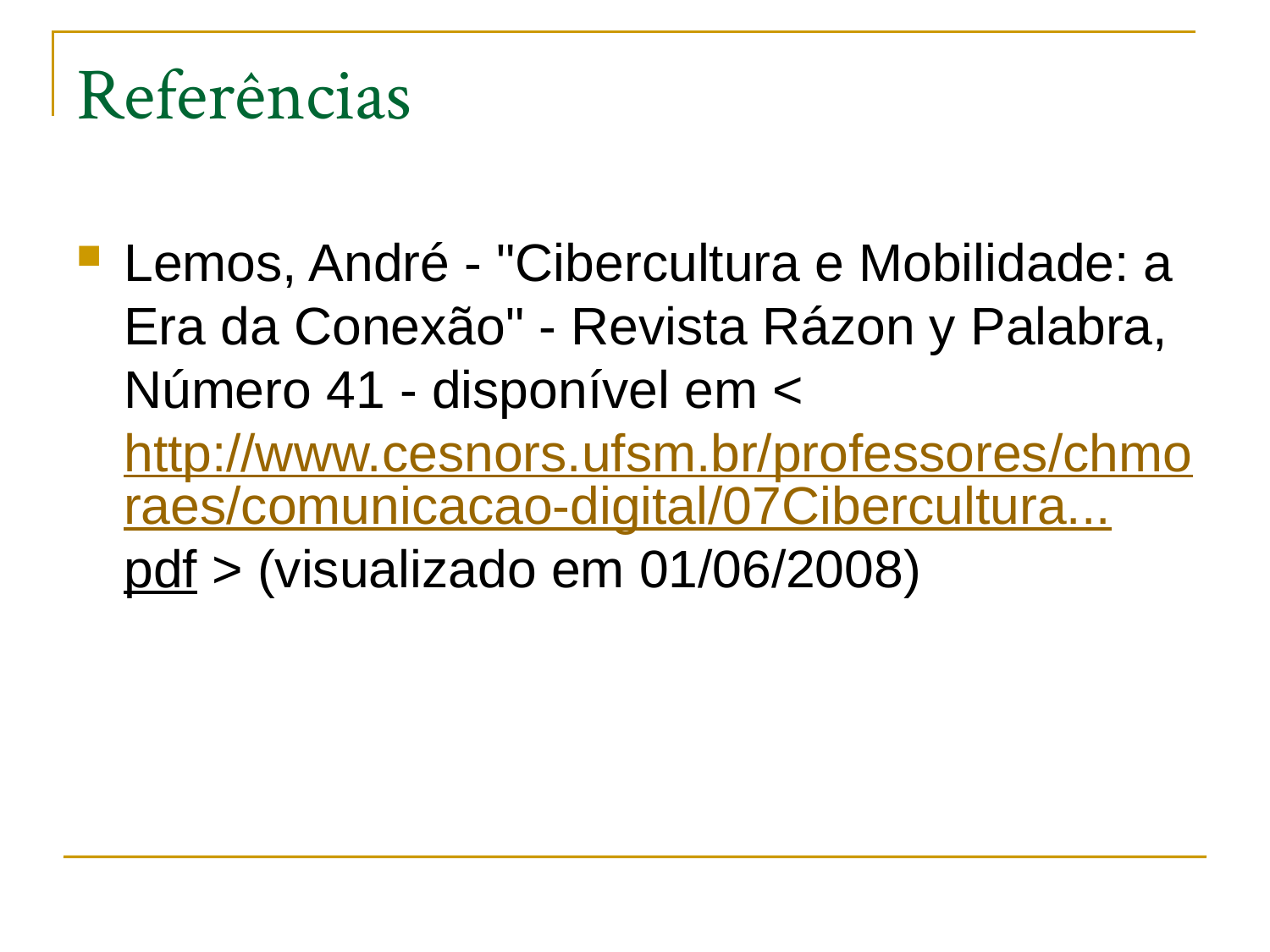

# Referências
Lemos, André - "Cibercultura e Mobilidade: a Era da Conexão" - Revista Rázon y Palabra, Número 41 - disponível em <http://www.cesnors.ufsm.br/professores/chmoraes/comunicacao-digital/07Cibercultura...pdf > (visualizado em 01/06/2008)